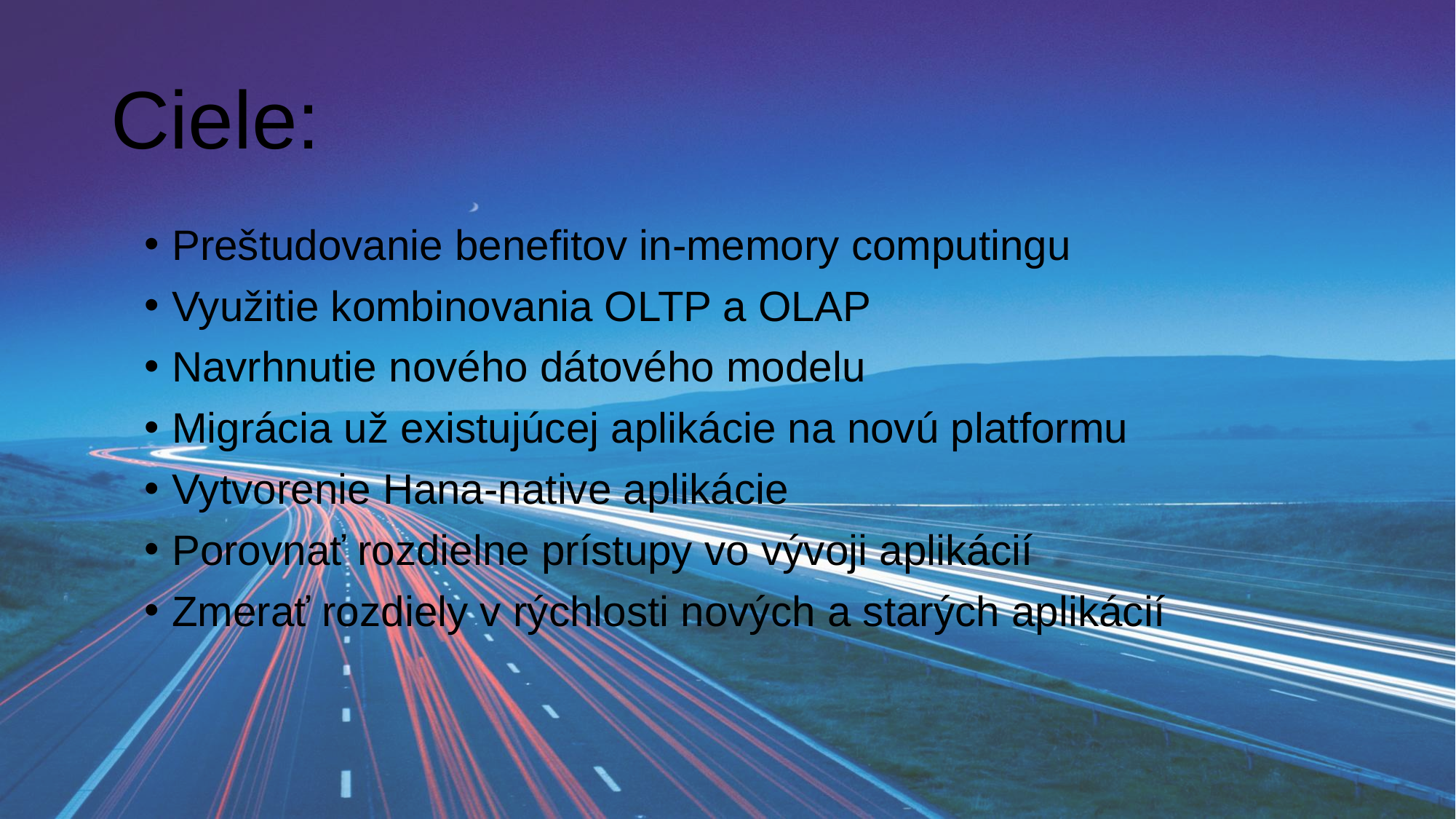

# Ciele:
Preštudovanie benefitov in-memory computingu
Využitie kombinovania OLTP a OLAP
Navrhnutie nového dátového modelu
Migrácia už existujúcej aplikácie na novú platformu
Vytvorenie Hana-native aplikácie
Porovnať rozdielne prístupy vo vývoji aplikácií
Zmerať rozdiely v rýchlosti nových a starých aplikácií